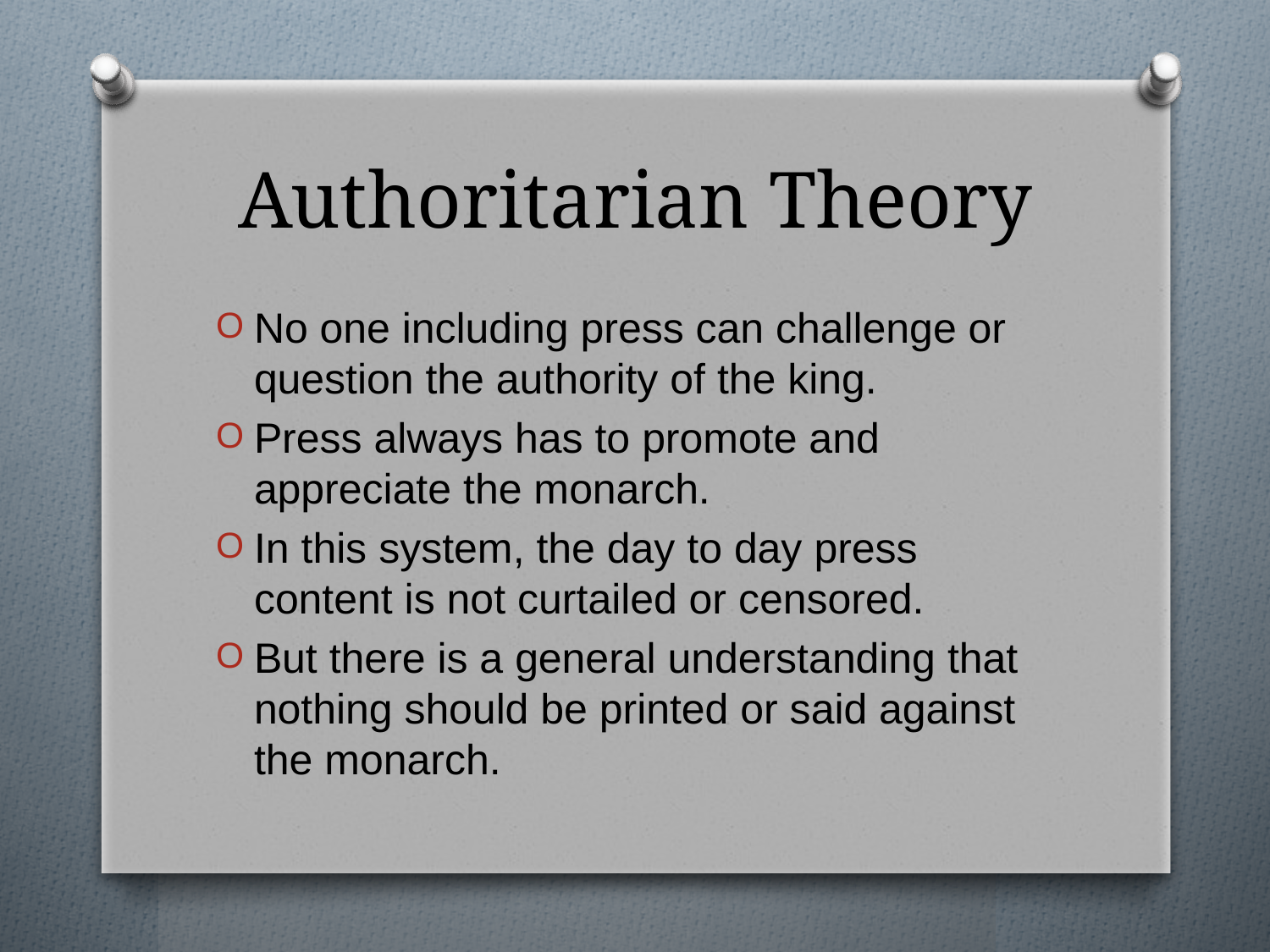

# Authoritarian Theory
No one including press can challenge or question the authority of the king.
Press always has to promote and appreciate the monarch.
In this system, the day to day press content is not curtailed or censored.
But there is a general understanding that nothing should be printed or said against the monarch.